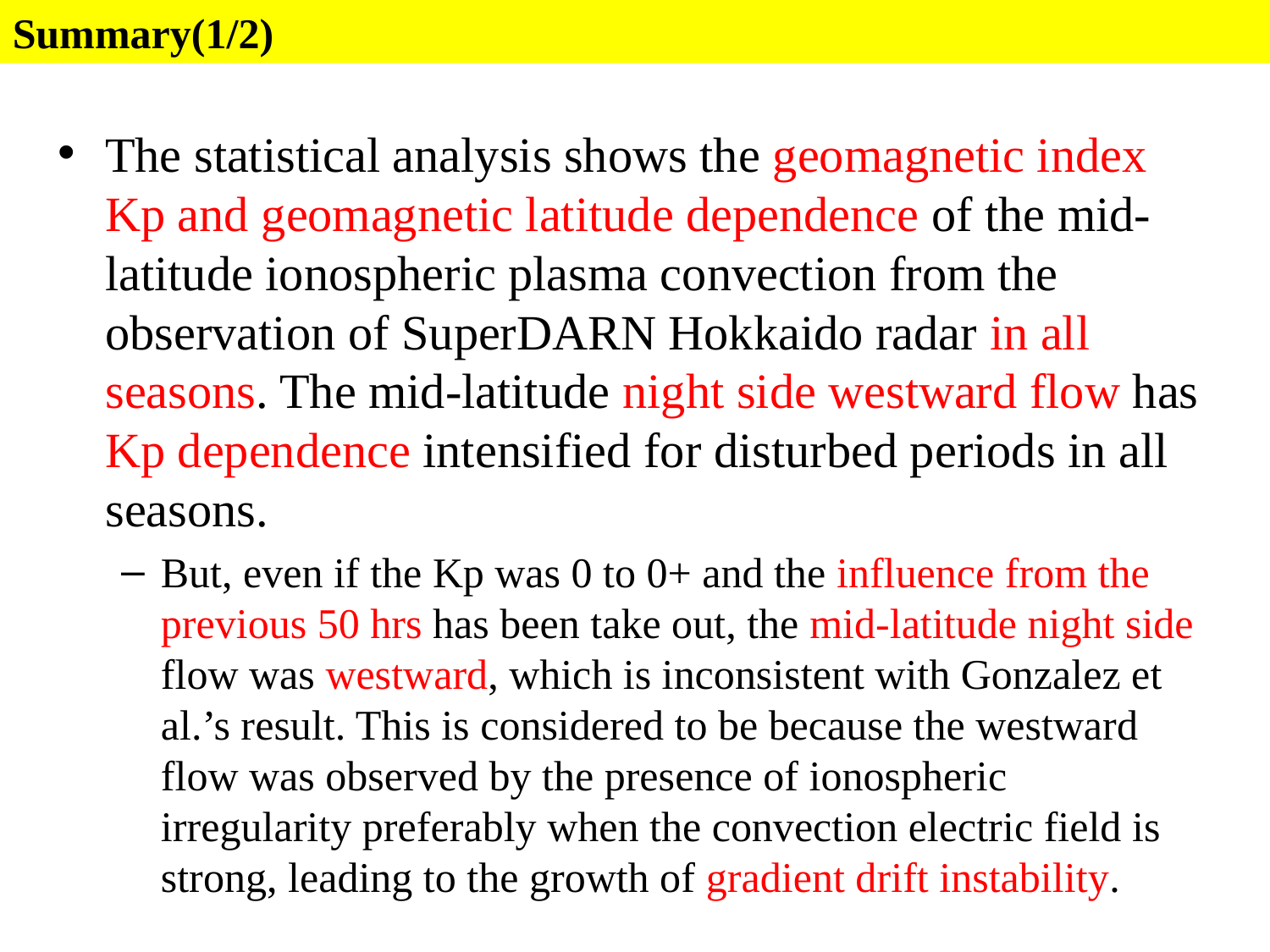

Summary(1/2)
The statistical analysis shows the geomagnetic index Kp and geomagnetic latitude dependence of the mid-latitude ionospheric plasma convection from the observation of SuperDARN Hokkaido radar in all seasons. The mid-latitude night side westward flow has Kp dependence intensified for disturbed periods in all seasons.
But, even if the Kp was 0 to 0+ and the influence from the previous 50 hrs has been take out, the mid-latitude night side flow was westward, which is inconsistent with Gonzalez et al.’s result. This is considered to be because the westward flow was observed by the presence of ionospheric irregularity preferably when the convection electric field is strong, leading to the growth of gradient drift instability.